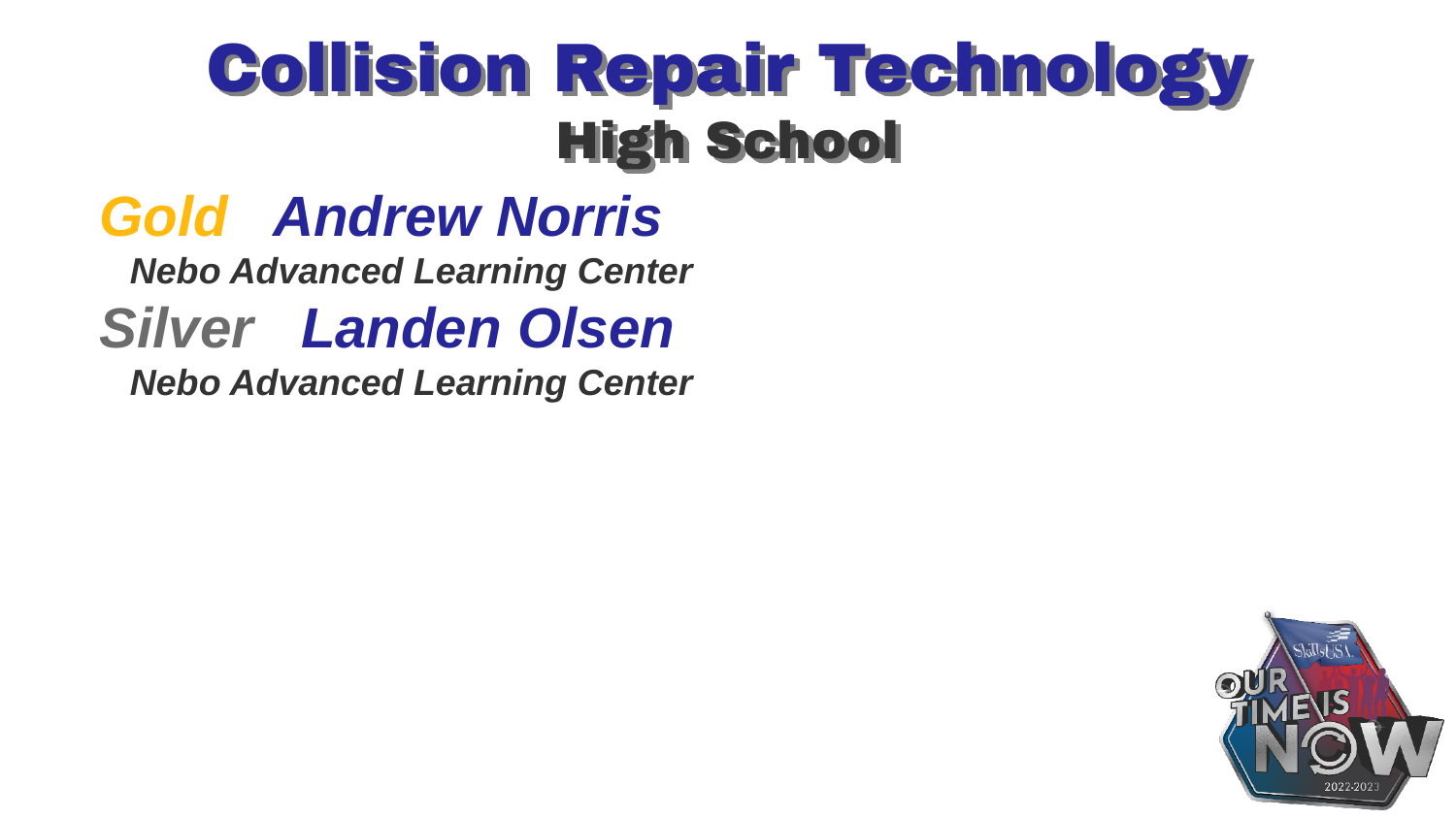

# Collision Repair Technology High School
Gold   Andrew Norris
   Nebo Advanced Learning Center
Silver   Landen Olsen
   Nebo Advanced Learning Center